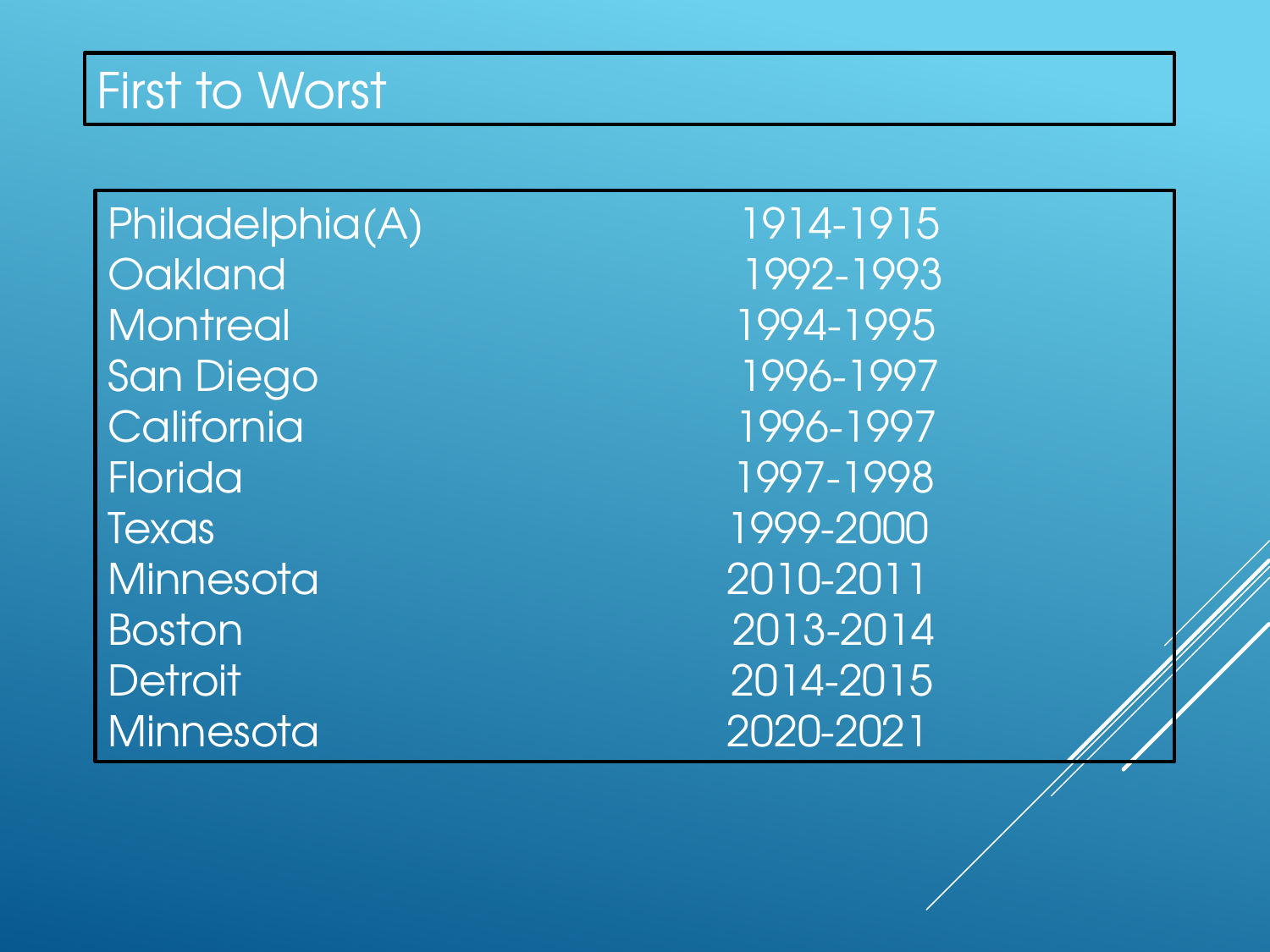

First to Worst
Philadelphia(A)                           1914-1915
Oakland                                       1992-1993
Montreal                                      1994-1995
San Diego                                    1996-1997
California                                     1996-1997
Florida                                          1997-1998
Texas                                            1999-2000
Minnesota                                   2010-2011
Boston                                          2013-2014
Detroit                                          2014-2015
Minnesota                                   2020-2021